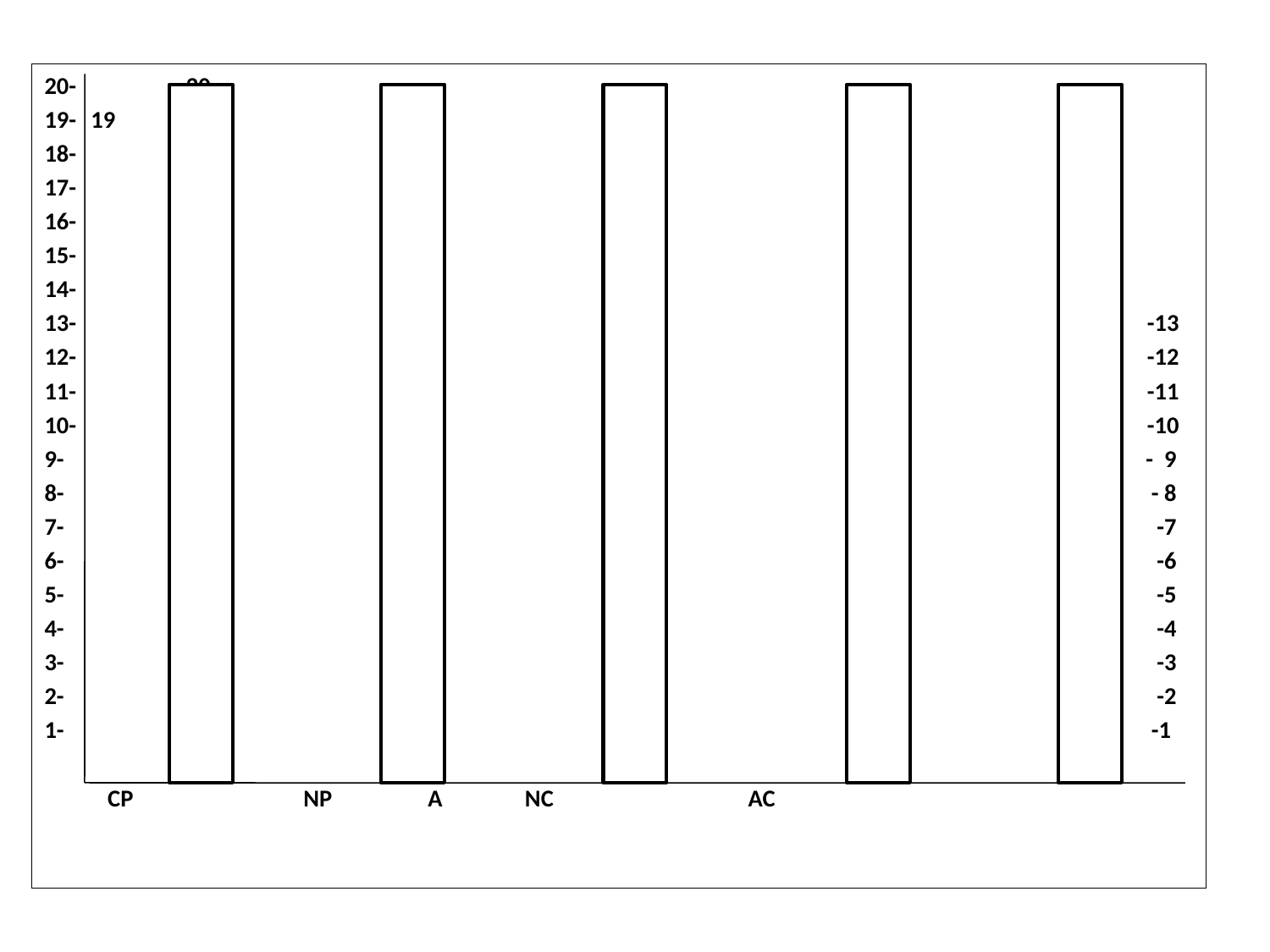

20-									                -20
19-									19           -19
18-									                -18
17-									                 -17
16-									                 -16
15-									                 -15
14-           		                                                                                                                                                           -14
13-                                                                                                                                                                                                   -13
12-                                                                                                                                                                                                   -12
11-                                                                                                                                                                                                   -11
10-                                                                                                                                                                                                   -10
9-                                                                                                                                                                                                     -  9
8-                                                                                                                                                                                                      - 8
7-                                                                                                                                                                                                       -7
6-                                                                                                                                                                                                       -6
5-                                                                                                                                                                                                       -5
4-                                                                                                                                                                                                       -4
3-                                                                                                                                                                                                       -3
2-                                                                                                                                                                                                       -2
1-                                                                                                                                                                                                      -1

		   CP	                NP		                A		           NC	                             AC